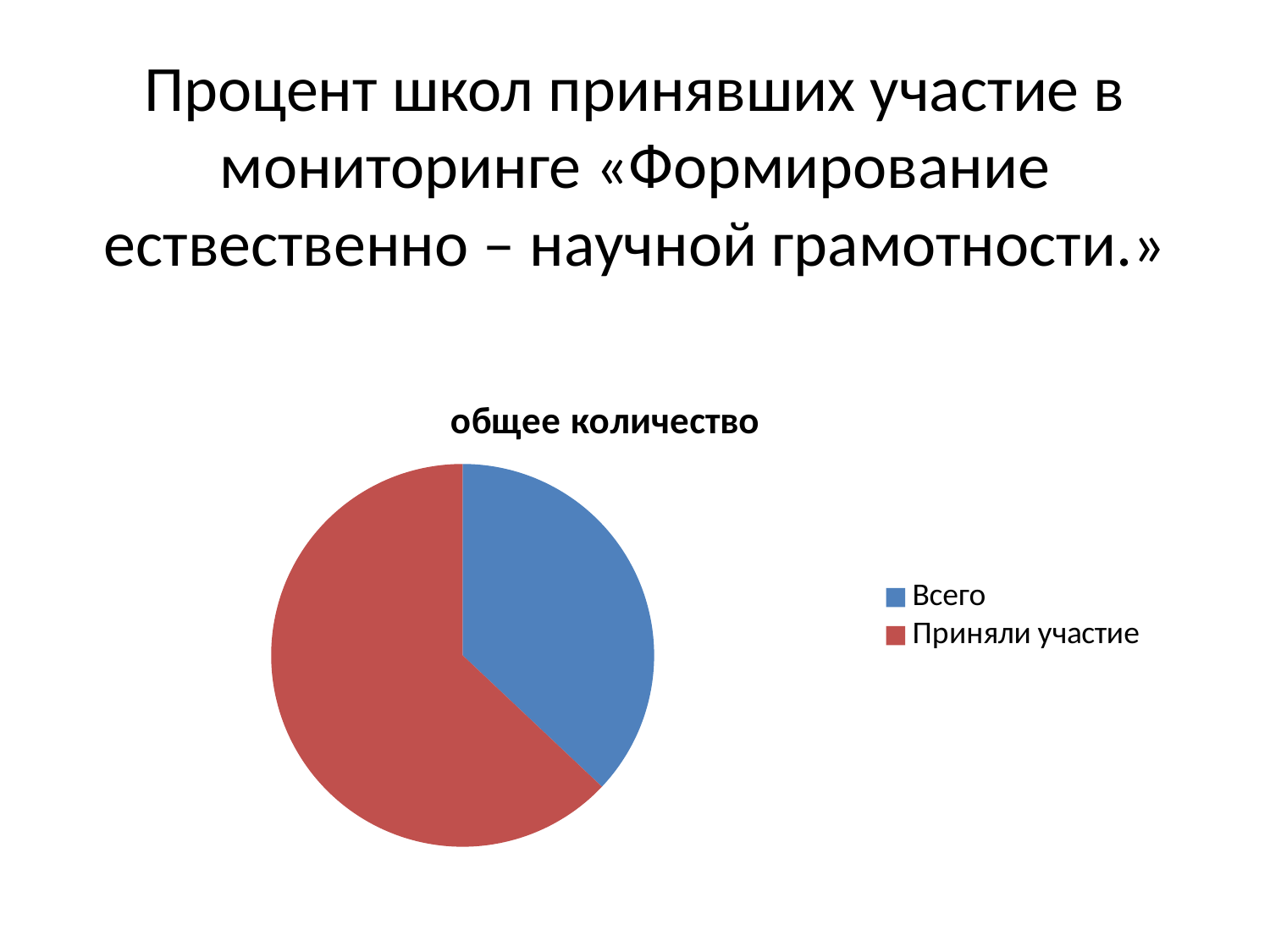

# Процент школ принявших участие в мониторинге «Формирование ествественно – научной грамотности.»

### Chart:

| Category | общее количество |
|---|---|
| Всего  | 10.0 |
| Приняли участие | 17.0 |